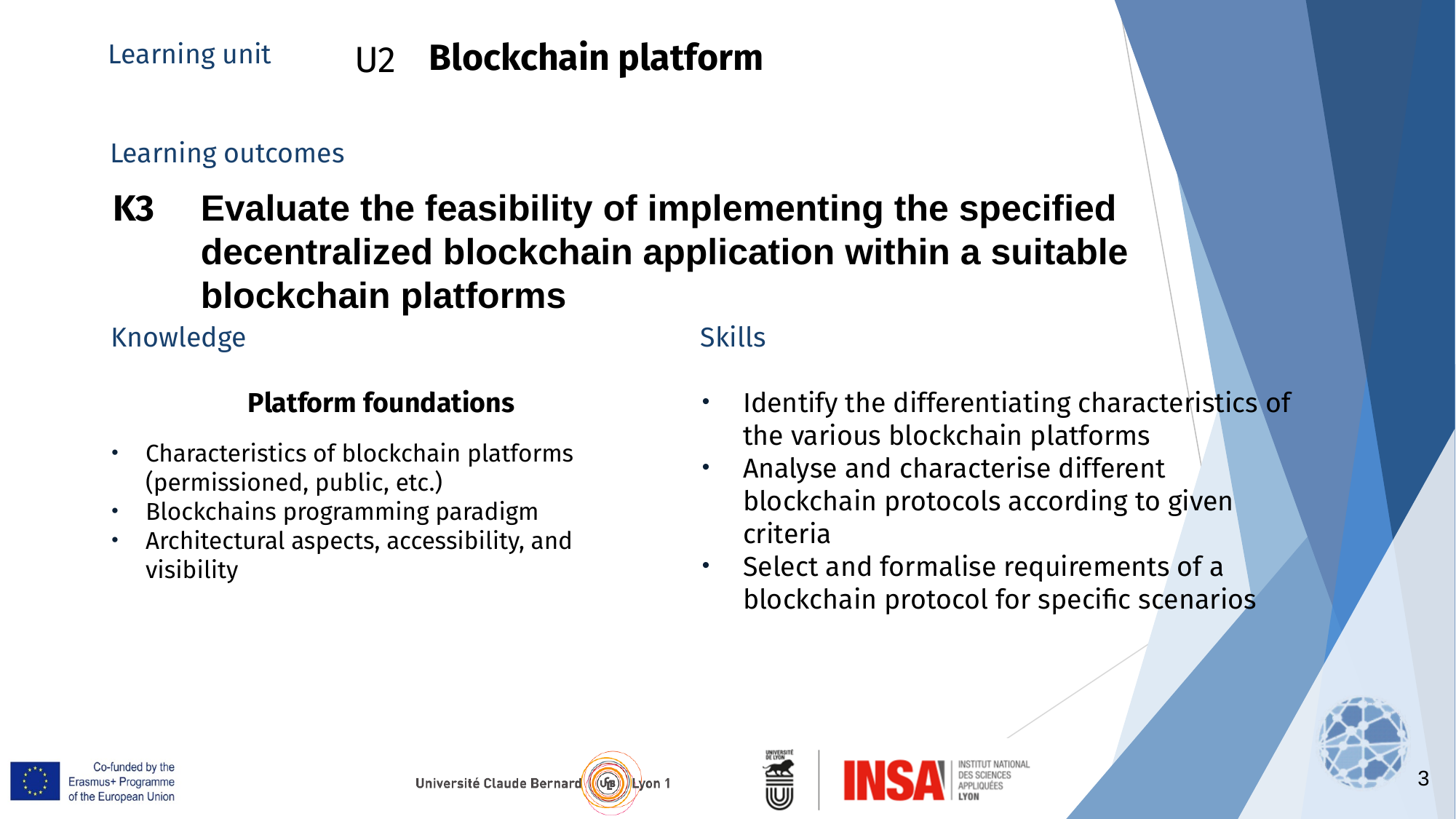

Blockchain platform
U2
Learning unit
Learning outcomes
K3
Evaluate the feasibility of implementing the specified decentralized blockchain application within a suitable blockchain platforms
Knowledge
Skills
Platform foundations

Characteristics of blockchain platforms (permissioned, public, etc.)
Blockchains programming paradigm
Architectural aspects, accessibility, and visibility
Identify the differentiating characteristics of the various blockchain platforms
Analyse and characterise different blockchain protocols according to given criteria
Select and formalise requirements of a blockchain protocol for specific scenarios